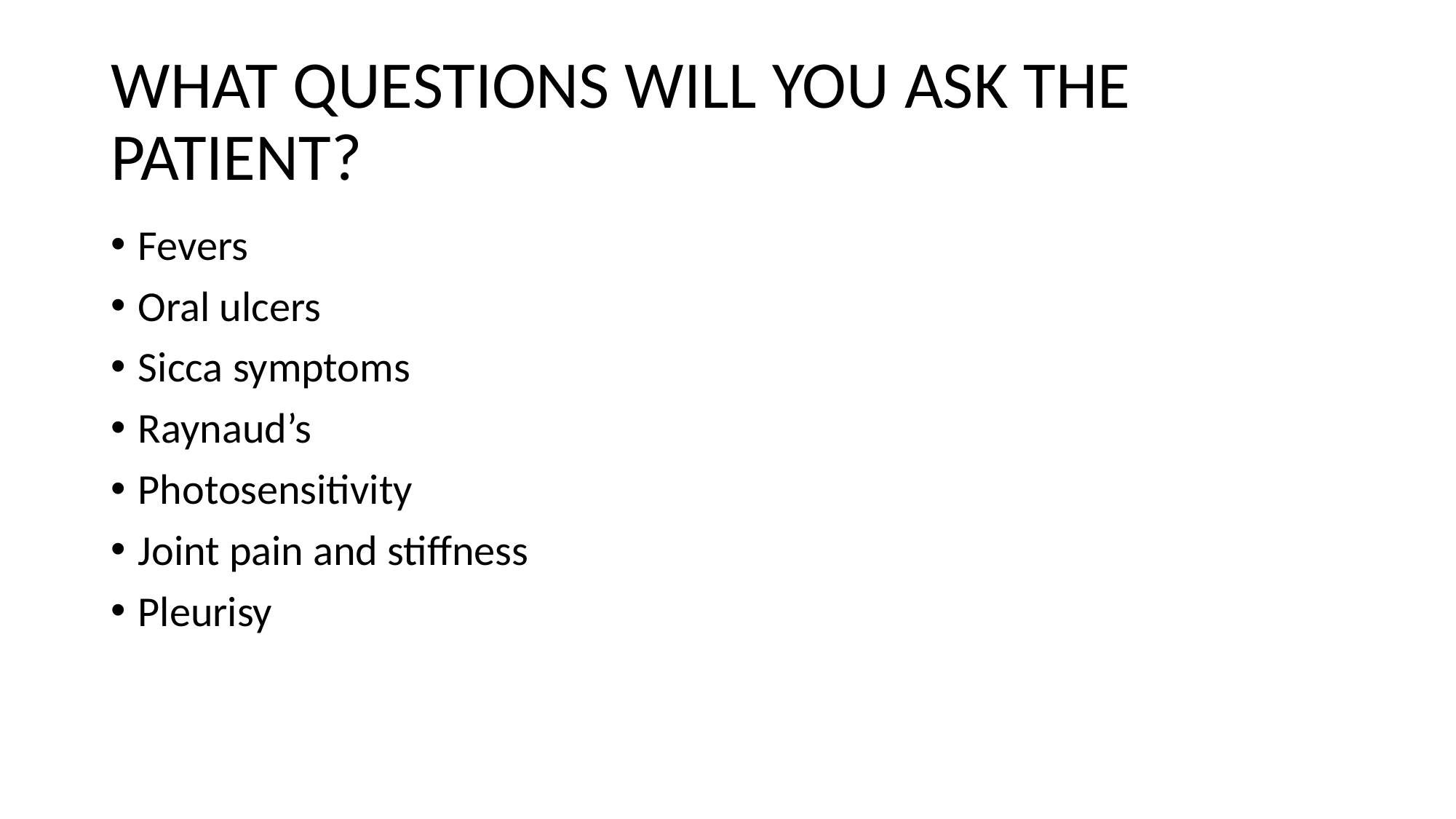

# WHAT QUESTIONS WILL YOU ASK THE PATIENT?
Fevers
Oral ulcers
Sicca symptoms
Raynaud’s
Photosensitivity
Joint pain and stiffness
Pleurisy